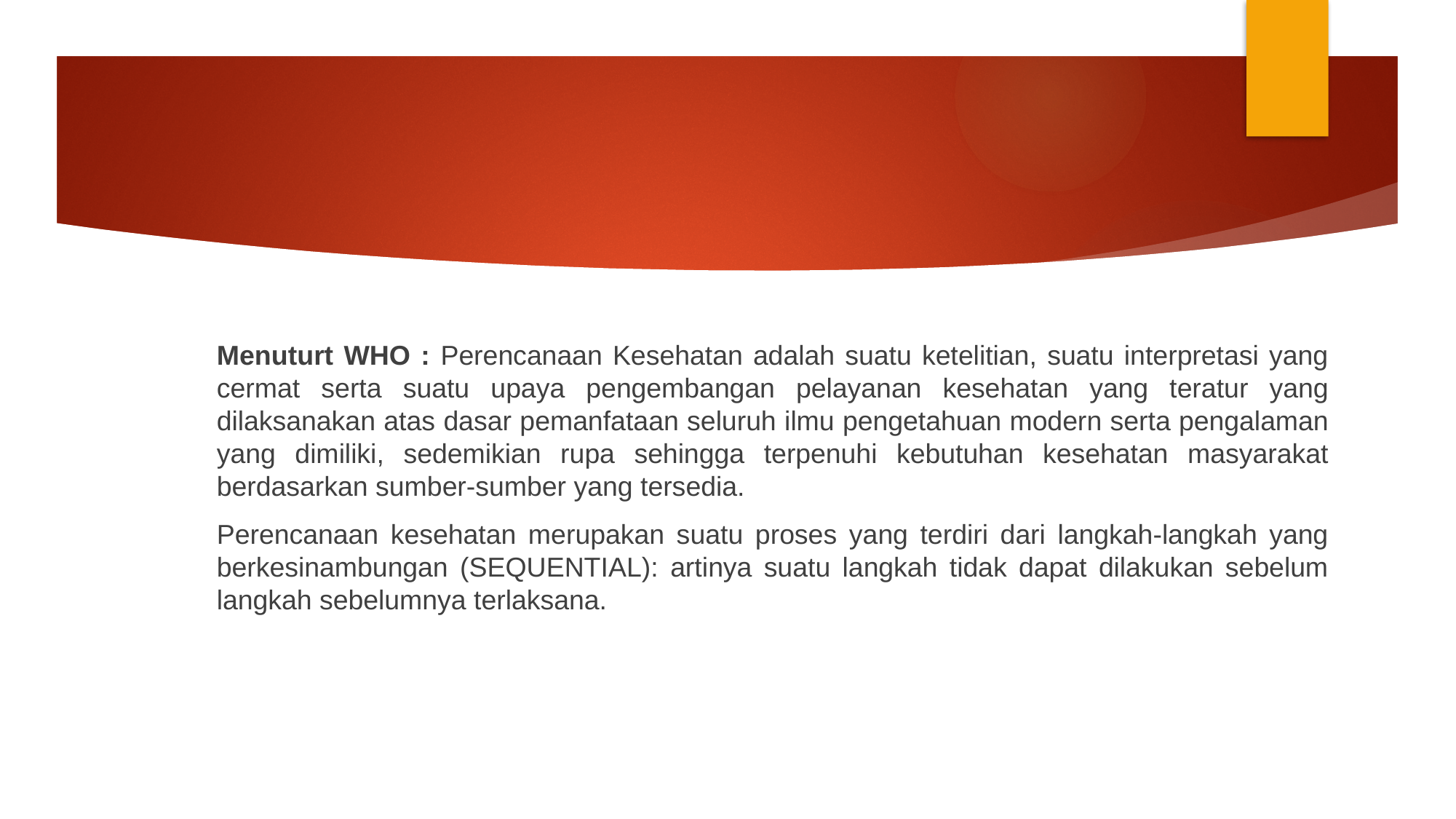

Menuturt WHO : Perencanaan Kesehatan adalah suatu ketelitian, suatu interpretasi yang cermat serta suatu upaya pengembangan pelayanan kesehatan yang teratur yang dilaksanakan atas dasar pemanfataan seluruh ilmu pengetahuan modern serta pengalaman yang dimiliki, sedemikian rupa sehingga terpenuhi kebutuhan kesehatan masyarakat berdasarkan sumber-sumber yang tersedia.
Perencanaan kesehatan merupakan suatu proses yang terdiri dari langkah-langkah yang berkesinambungan (SEQUENTIAL): artinya suatu langkah tidak dapat dilakukan sebelum langkah sebelumnya terlaksana.